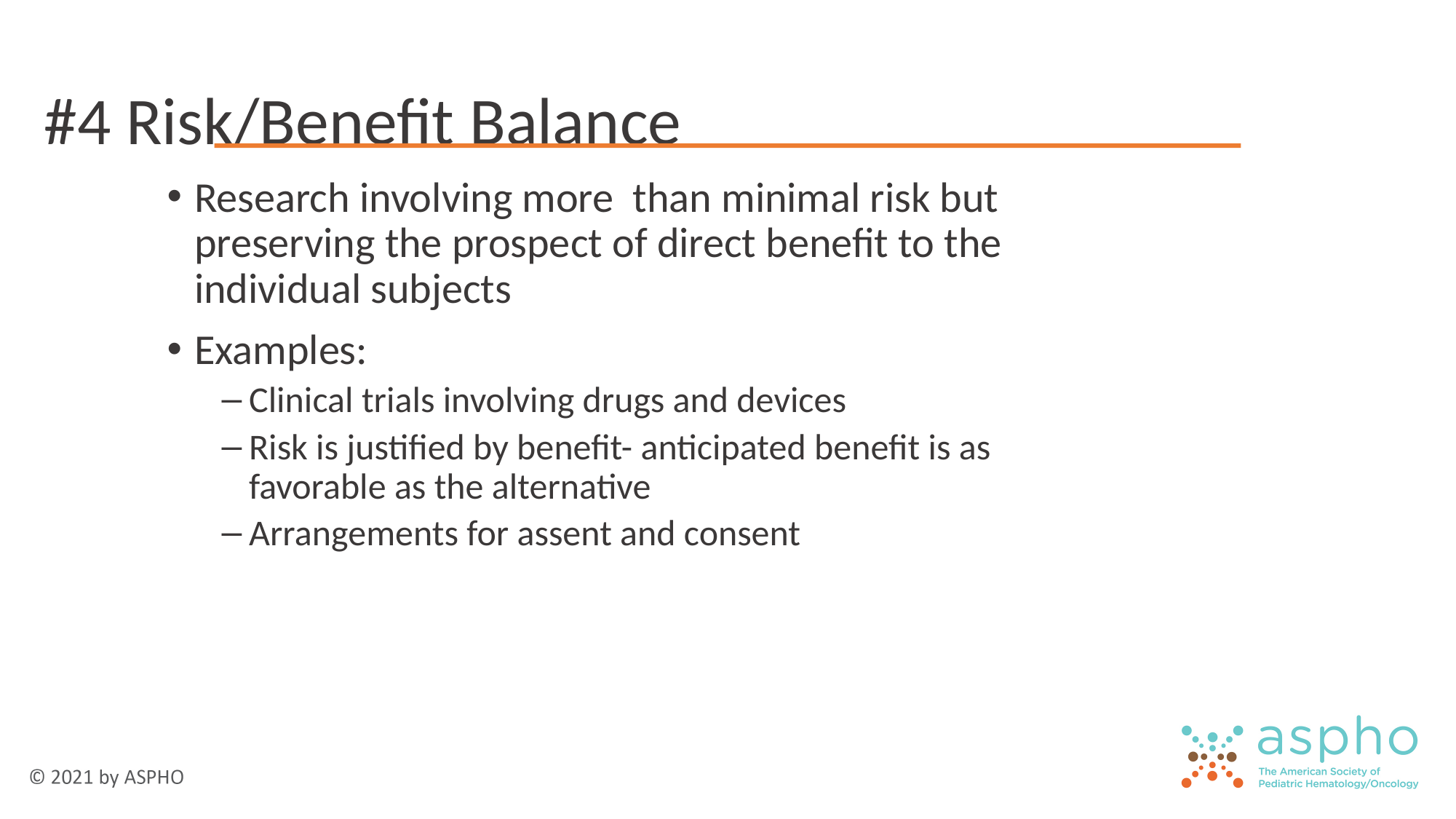

# #4 Risk/Benefit Balance

Research involving more  than minimal risk but preserving the prospect of direct benefit to the individual subjects
Examples:
Clinical trials involving drugs and devices
Risk is justified by benefit- anticipated benefit is as favorable as the alternative
Arrangements for assent and consent